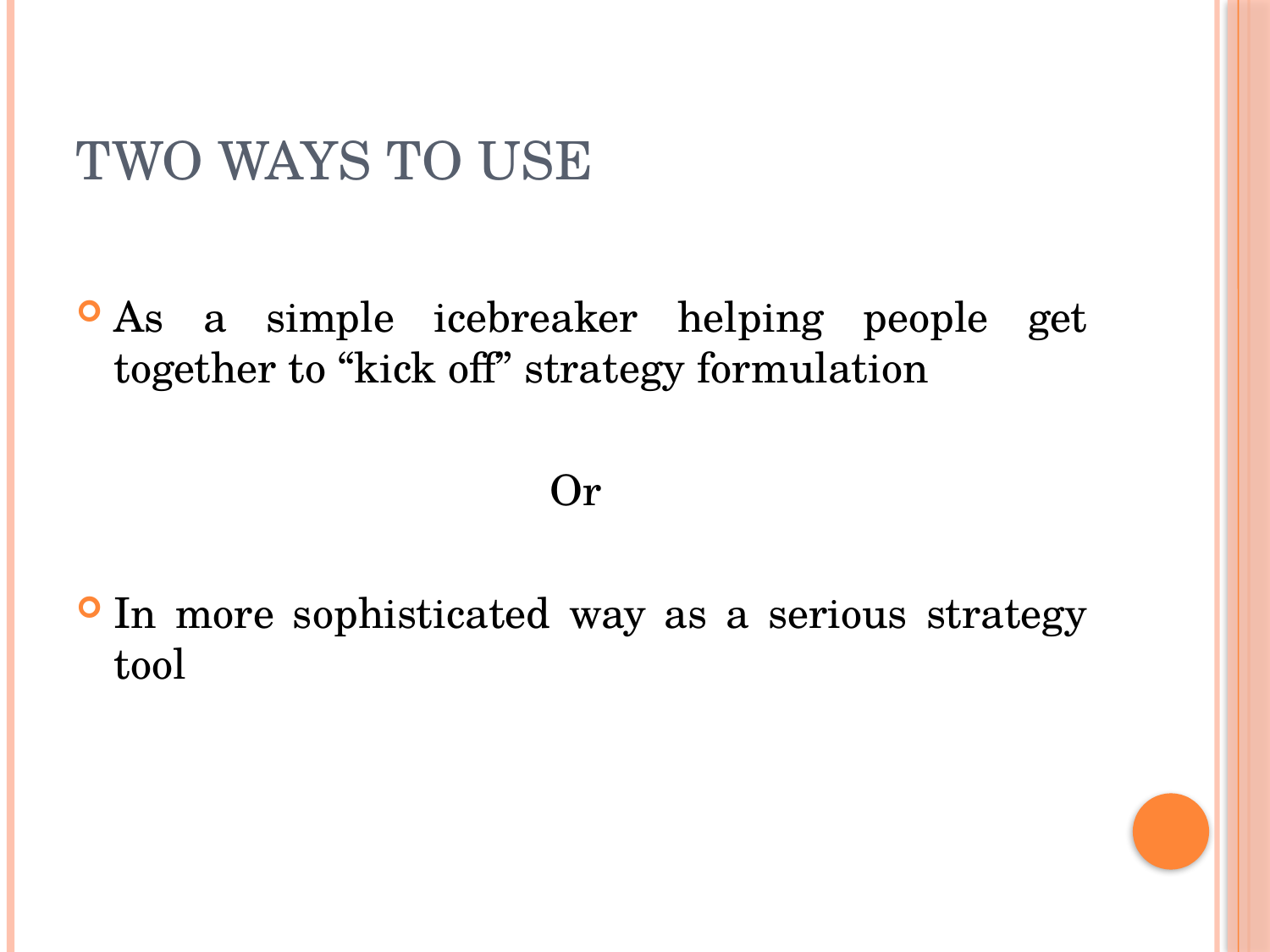

# Two ways to use

As a simple icebreaker helping people get together to “kick off” strategy formulation

Or

In more sophisticated way as a serious strategy tool